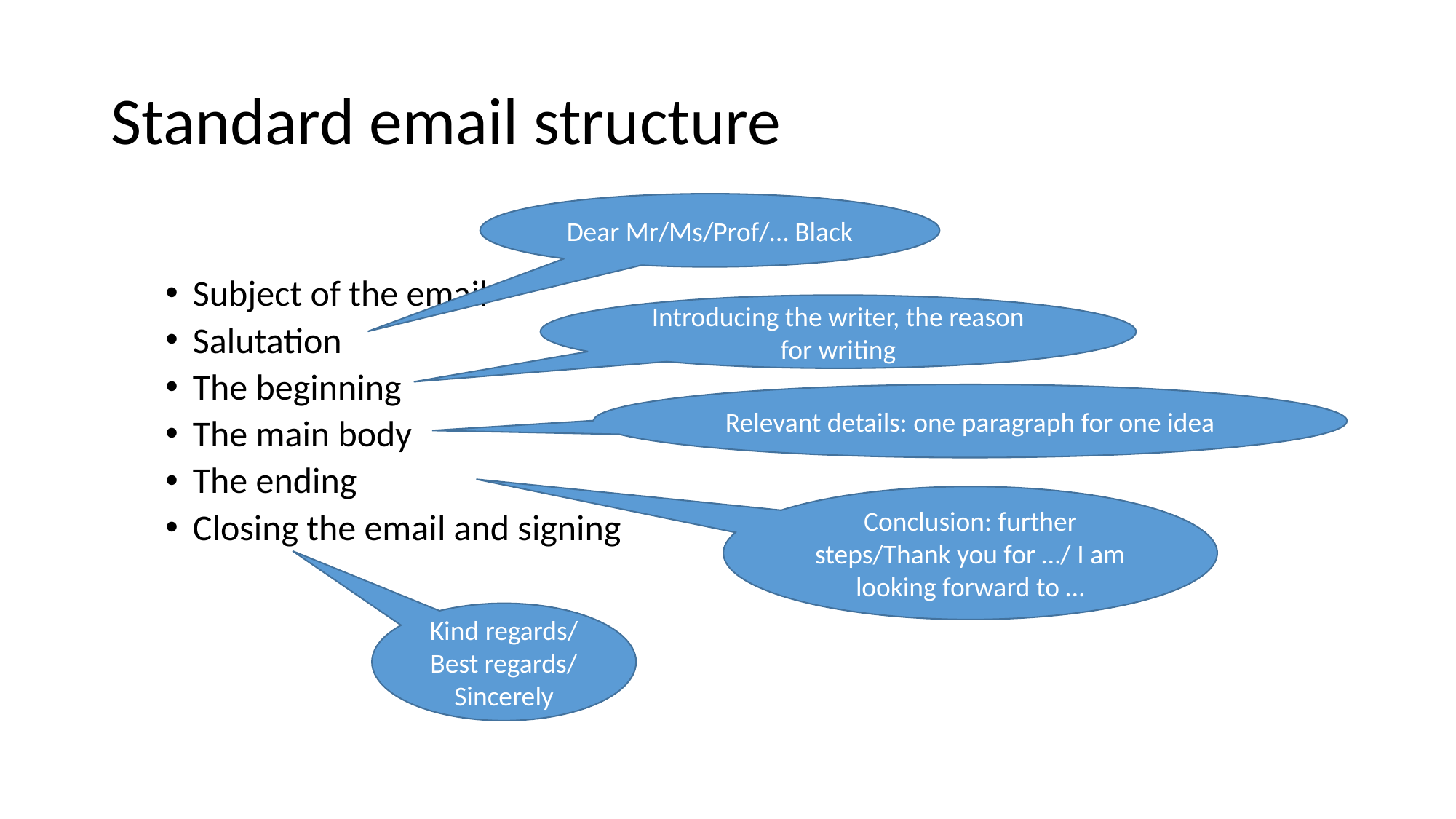

# Standard email structure
Dear Mr/Ms/Prof/… Black

Subject of the email
Salutation
The beginning
The main body
The ending
Closing the email and signing

Introducing the writer, the reason for writing
Relevant details: one paragraph for one idea
Conclusion: further steps/Thank you for …/ I am looking forward to …
Kind regards/ Best regards/ Sincerely